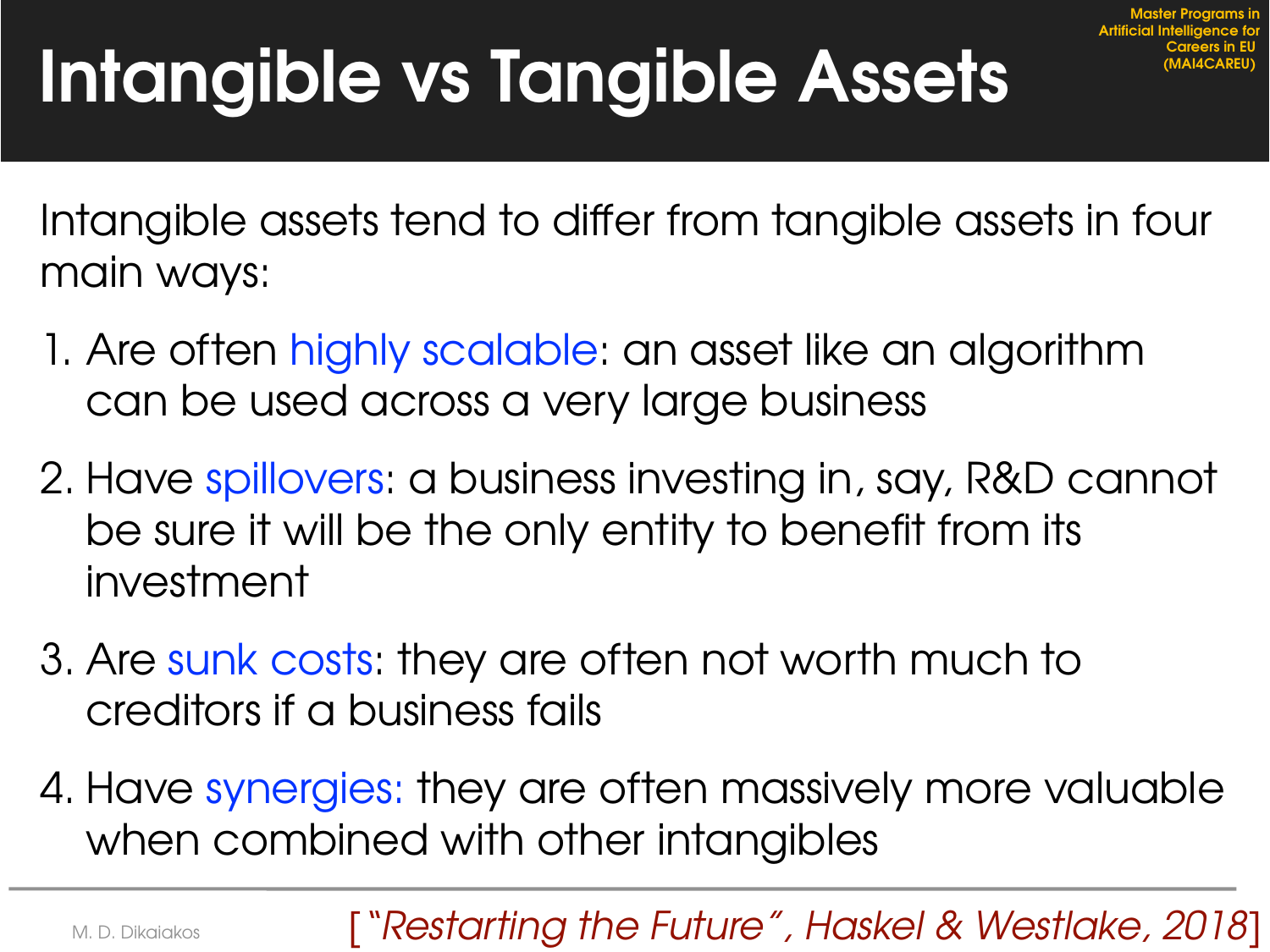

# Intangible vs Tangible Assets
Intangible assets tend to differ from tangible assets in four main ways:
Are often highly scalable: an asset like an algorithm can be used across a very large business
Have spillovers: a business investing in, say, R&D cannot be sure it will be the only entity to benefit from its investment
Are sunk costs: they are often not worth much to creditors if a business fails
Have synergies: they are often massively more valuable when combined with other intangibles
[“Restarting the Future”, Haskel & Westlake, 2018]
60